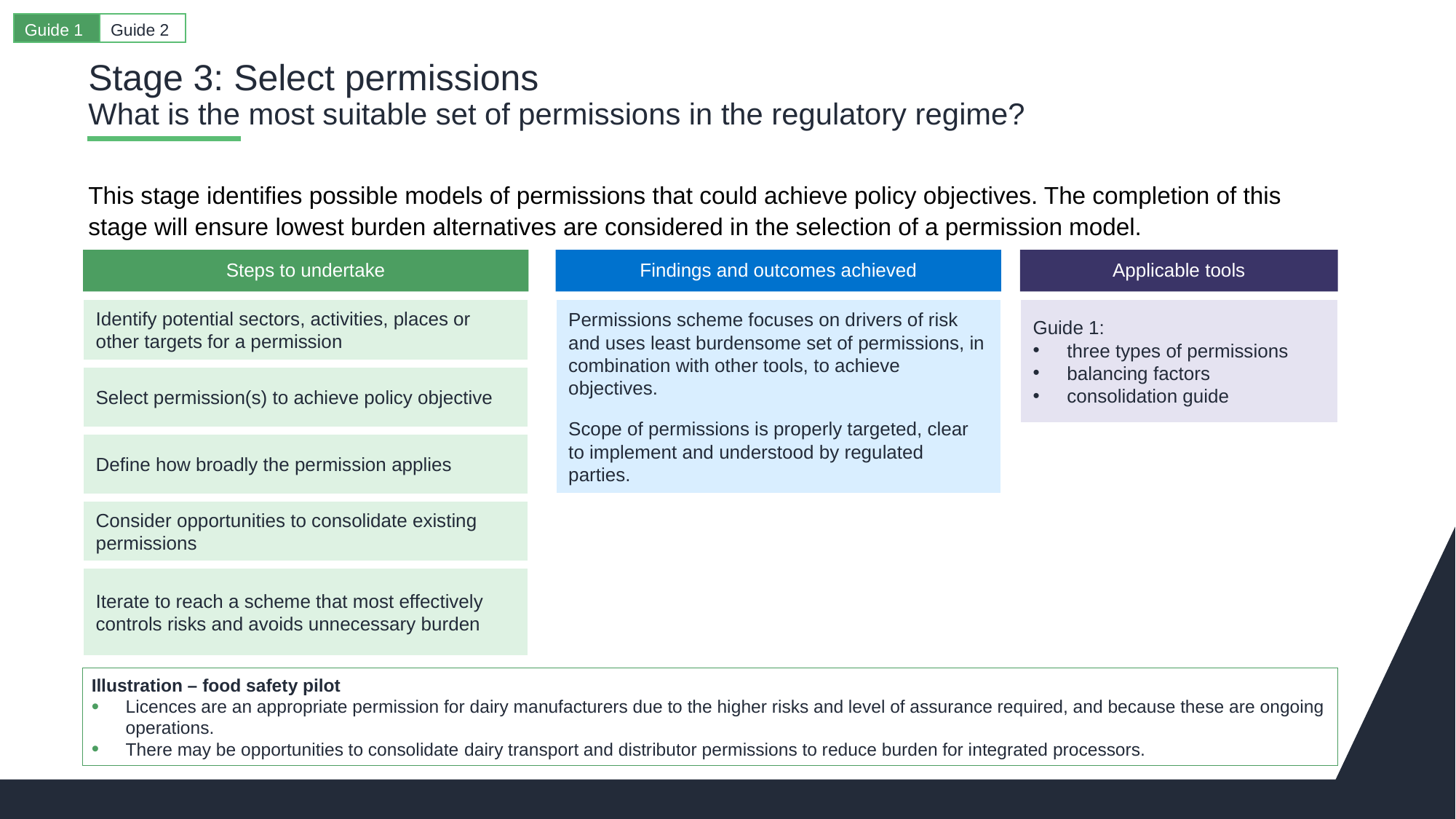

Guide 1
Guide 2
# Stage 3: Select permissions What is the most suitable set of permissions in the regulatory regime?
This stage identifies possible models of permissions that could achieve policy objectives. The completion of this stage will ensure lowest burden alternatives are considered in the selection of a permission model.

Steps to undertake
Findings and outcomes achieved
Applicable tools
Identify potential sectors, activities, places or other targets for a permission
Guide 1:
three types of permissions
balancing factors
consolidation guide
Permissions scheme focuses on drivers of risk and uses least burdensome set of permissions, in combination with other tools, to achieve objectives.
Scope of permissions is properly targeted, clear to implement and understood by regulated parties.
Select permission(s) to achieve policy objective
Define how broadly the permission applies
Consider opportunities to consolidate existing permissions
Iterate to reach a scheme that most effectively controls risks and avoids unnecessary burden
Illustration – food safety pilot
Licences are an appropriate permission for dairy manufacturers due to the higher risks and level of assurance required, and because these are ongoing operations.
There may be opportunities to consolidate dairy transport and distributor permissions to reduce burden for integrated processors.